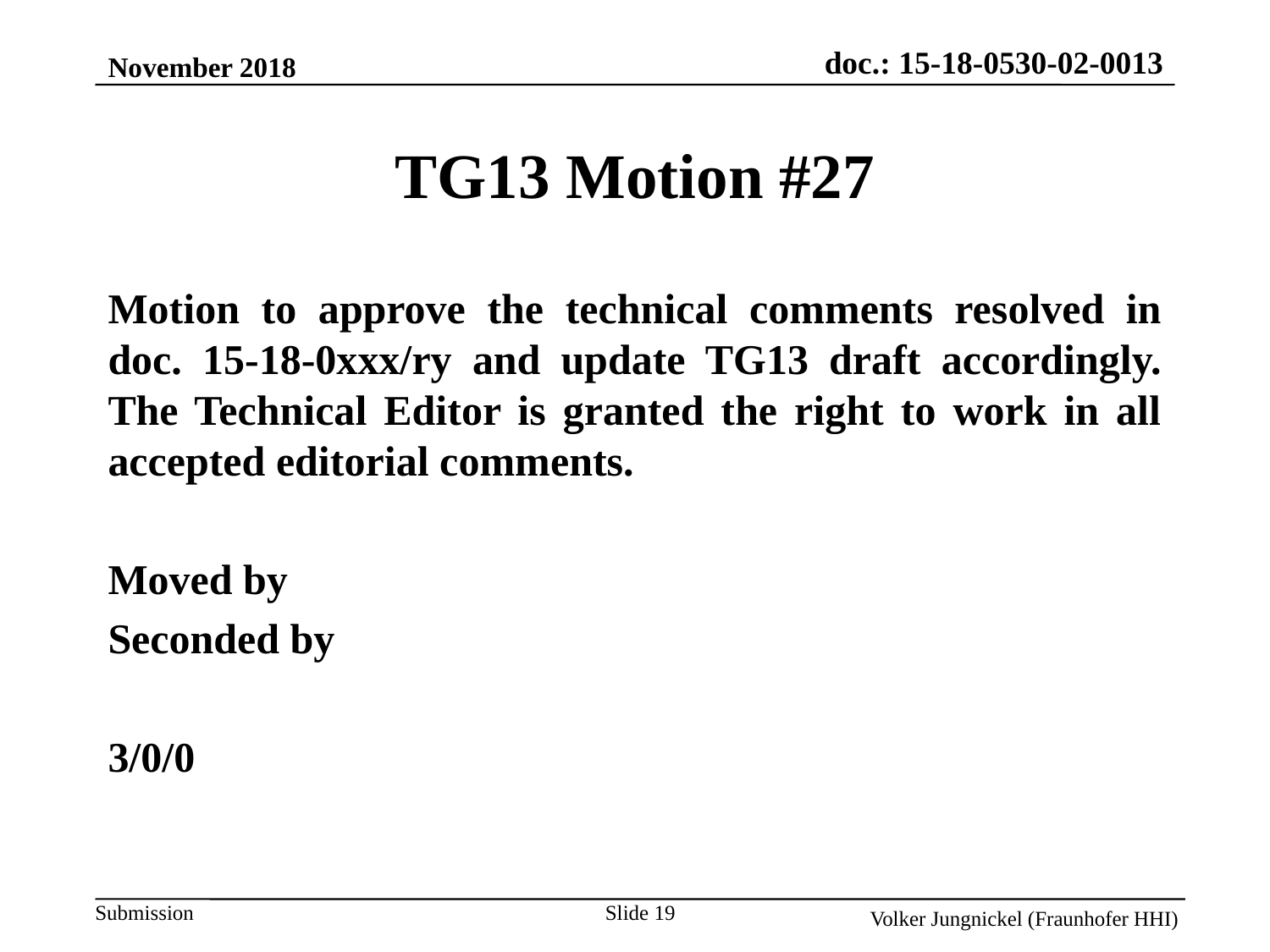

November 2018
TG13 Motion #27
Motion to approve the technical comments resolved in doc. 15-18-0xxx/ry and update TG13 draft accordingly. The Technical Editor is granted the right to work in all accepted editorial comments.

Moved by
Seconded by

3/0/0

Slide 19
Volker Jungnickel (Fraunhofer HHI)